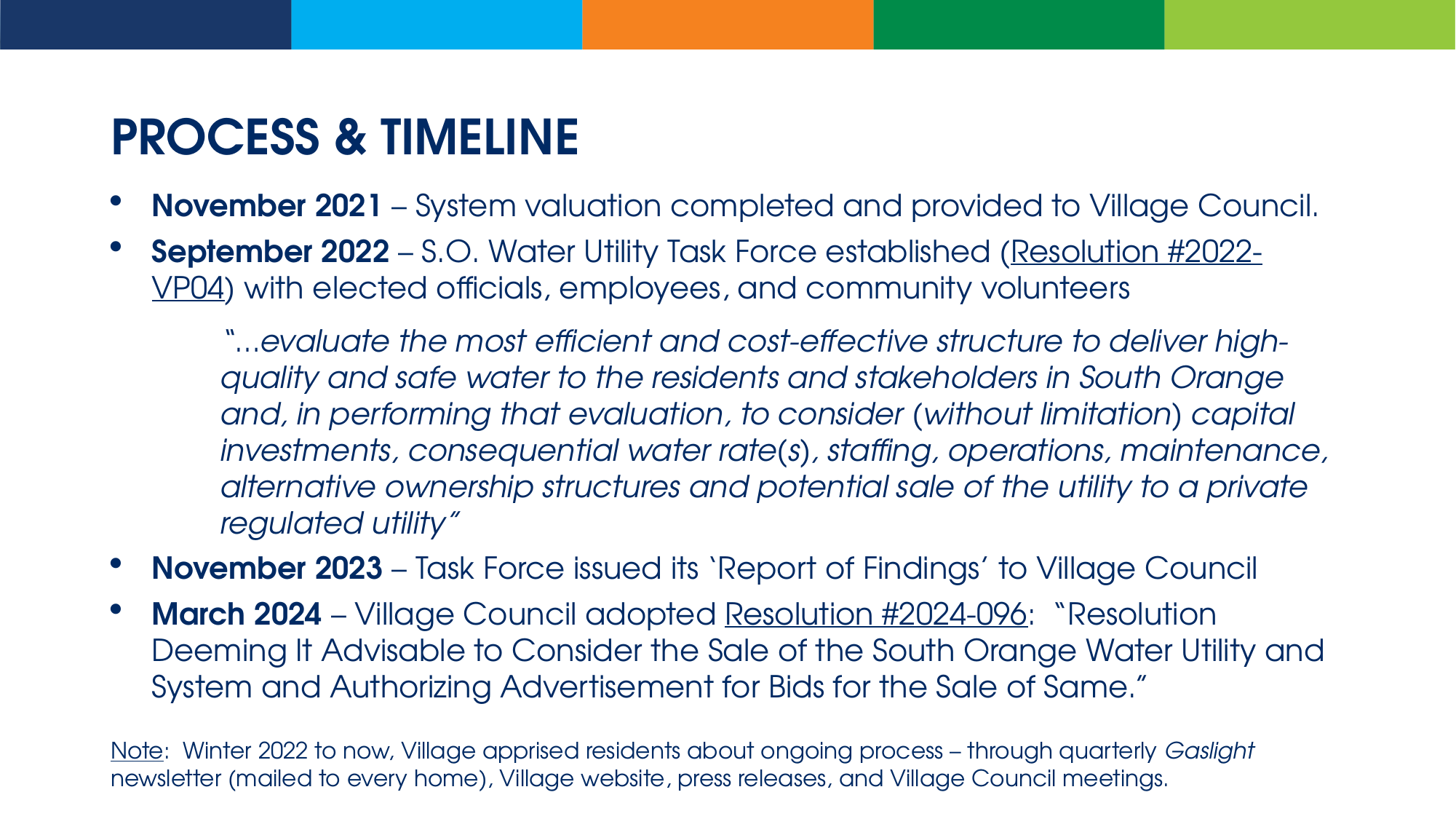

# PROCESS & TIMELINE
November 2021 – System valuation completed and provided to Village Council.
September 2022 – S.O. Water Utility Task Force established (Resolution #2022-VP04) with elected officials, employees, and community volunteers
“…evaluate the most efficient and cost-effective structure to deliver high-quality and safe water to the residents and stakeholders in South Orange and, in performing that evaluation, to consider (without limitation) capital investments, consequential water rate(s), staffing, operations, maintenance, alternative ownership structures and potential sale of the utility to a private regulated utility”
November 2023 – Task Force issued its ‘Report of Findings’ to Village Council
March 2024 – Village Council adopted Resolution #2024-096:  “Resolution Deeming It Advisable to Consider the Sale of the South Orange Water Utility and System and Authorizing Advertisement for Bids for the Sale of Same.”

Note:  Winter 2022 to now, Village apprised residents about ongoing process – through quarterly Gaslight newsletter (mailed to every home), Village website, press releases, and Village Council meetings.